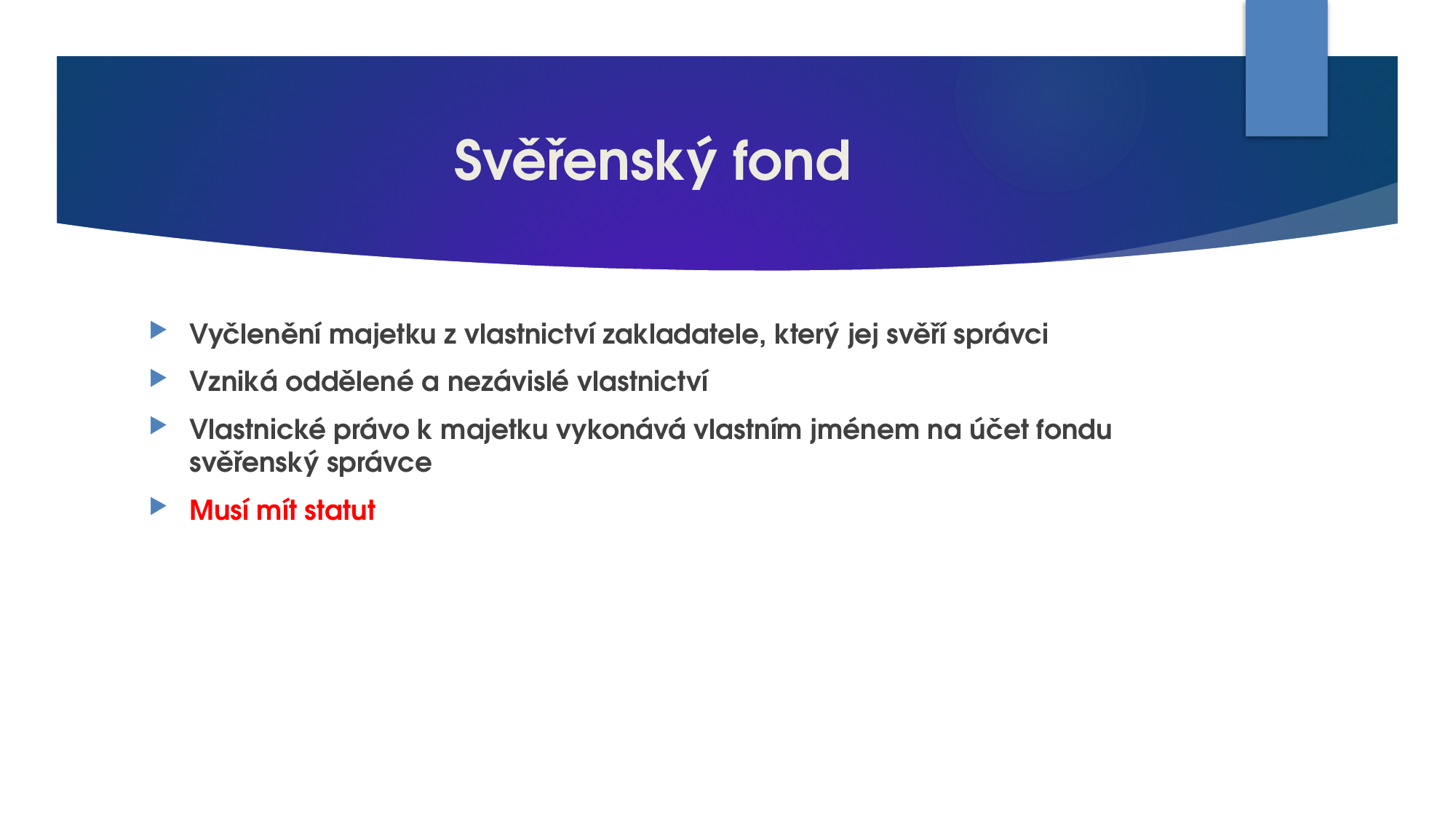

# Svěřenský fond
Vyčlenění majetku z vlastnictví zakladatele, který jej svěří správci
Vzniká oddělené a nezávislé vlastnictví
Vlastnické právo k majetku vykonává vlastním jménem na účet fondu svěřenský správce
Musí mít statut